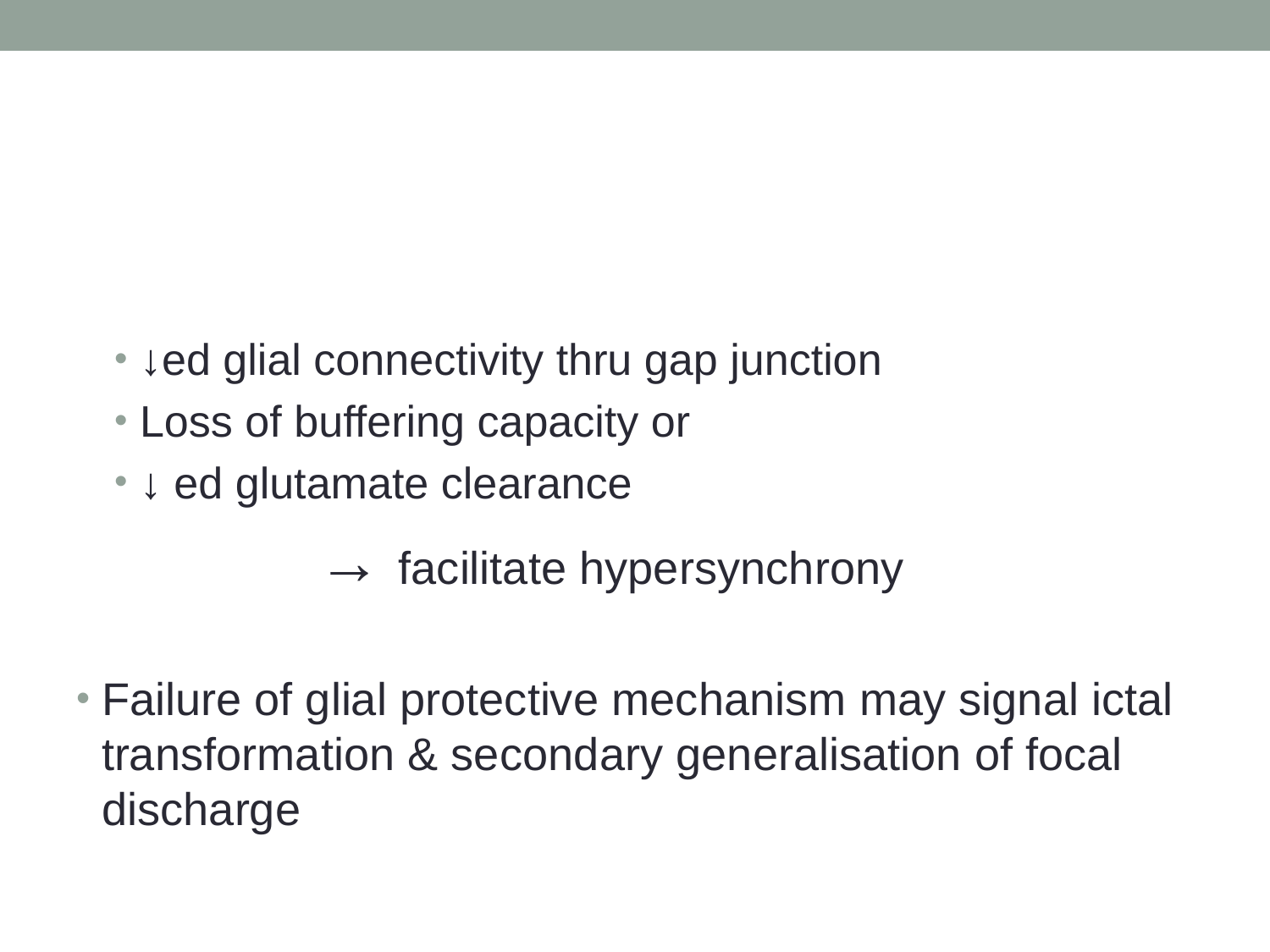

#

↓ed glial connectivity thru gap junction
Loss of buffering capacity or
↓ ed glutamate clearance
                   → facilitate hypersynchrony

Failure of glial protective mechanism may signal ictal transformation & secondary generalisation of focal discharge